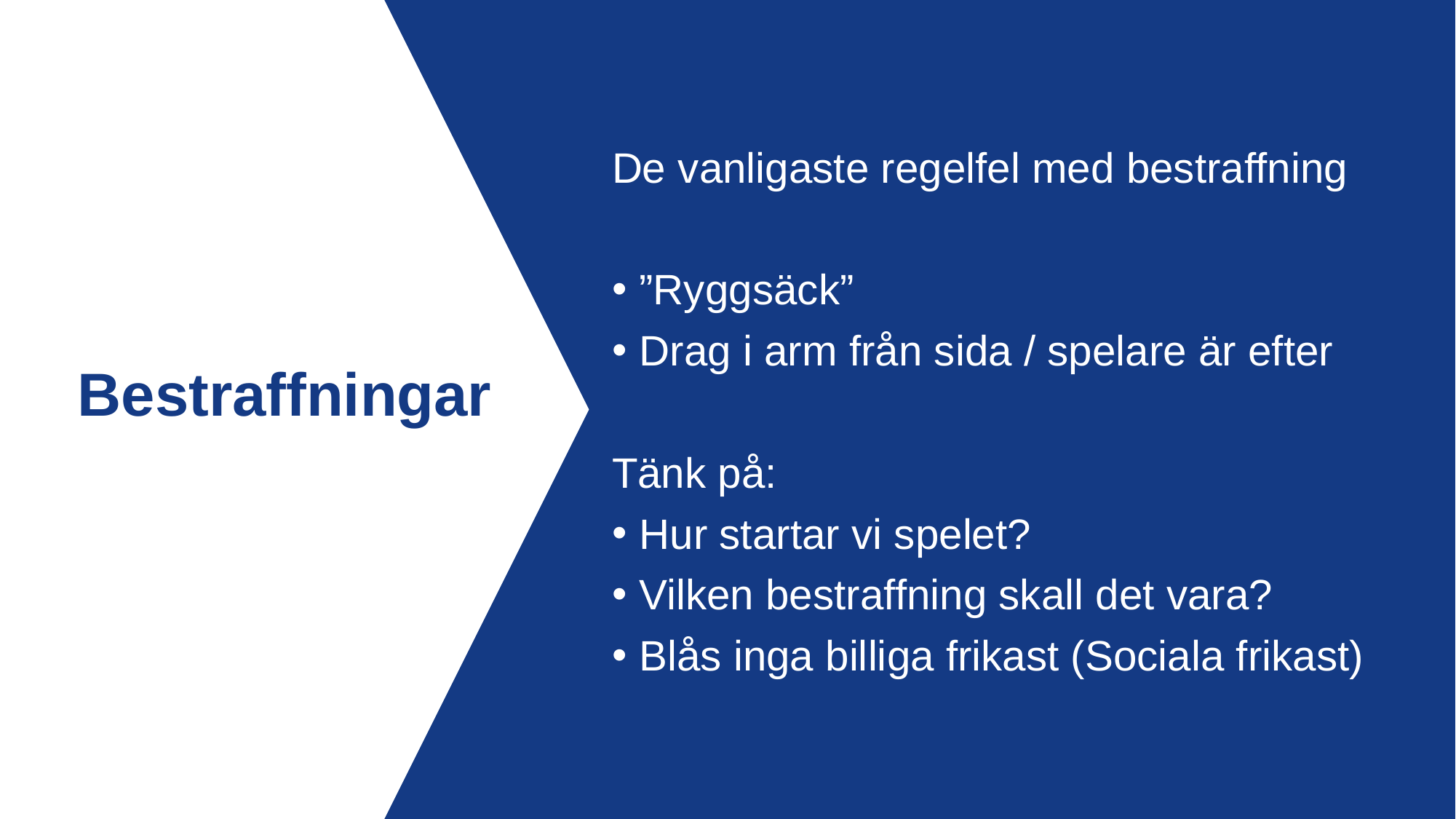

De vanligaste regelfel med bestraffning

”Ryggsäck”
Drag i arm från sida / spelare är efter

Tänk på:
Hur startar vi spelet?
Vilken bestraffning skall det vara?
Blås inga billiga frikast (Sociala frikast)
Bestraffningar